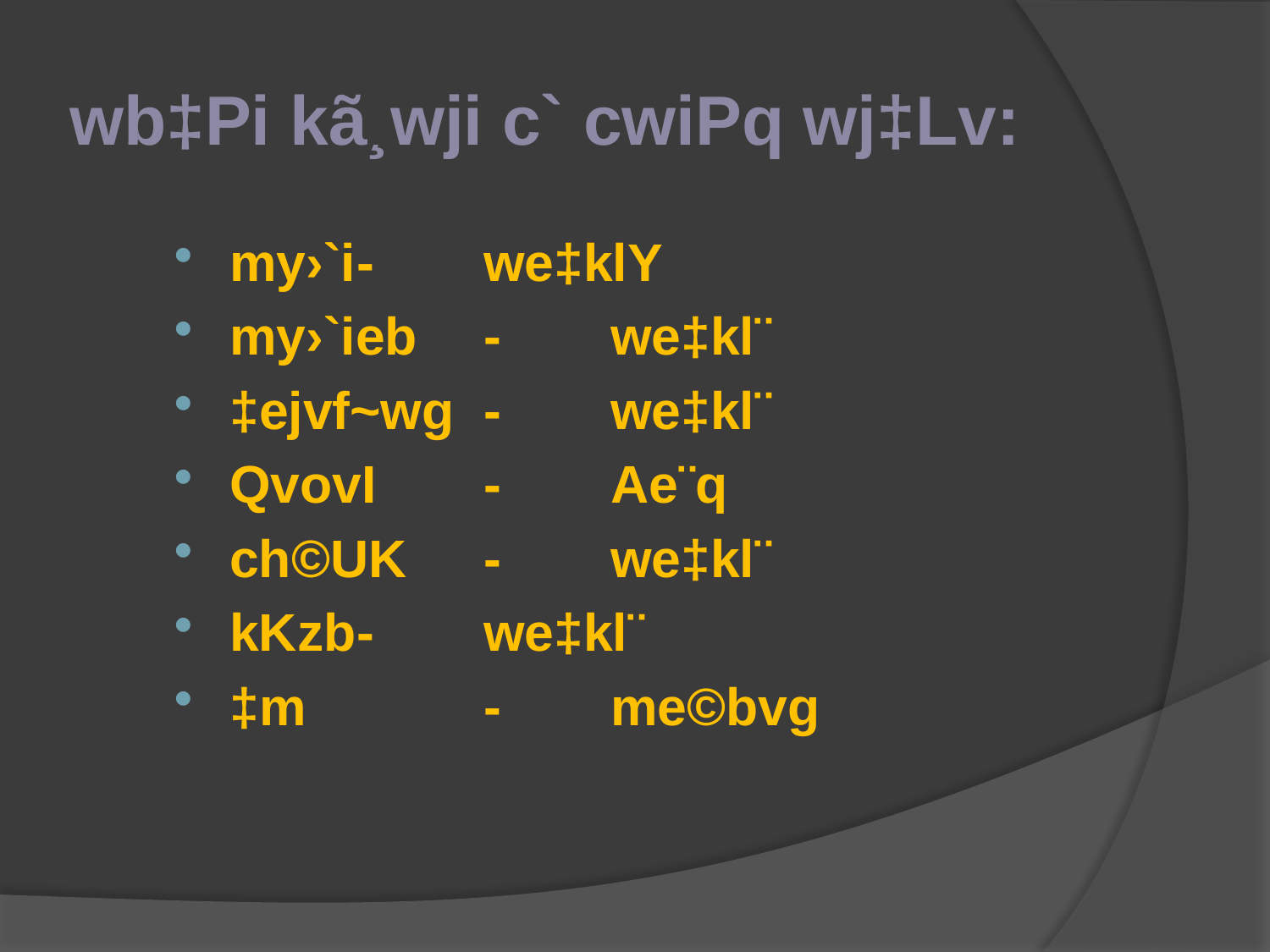

# wb‡Pi kã¸wji c` cwiPq wj‡Lv:
my›`i	-	we‡klY
my›`ieb	-	we‡kl¨
‡ejvf~wg	-	we‡kl¨
QvovI	-	Ae¨q
ch©UK	-	we‡kl¨
kKzb	-	we‡kl¨
‡m		-	me©bvg